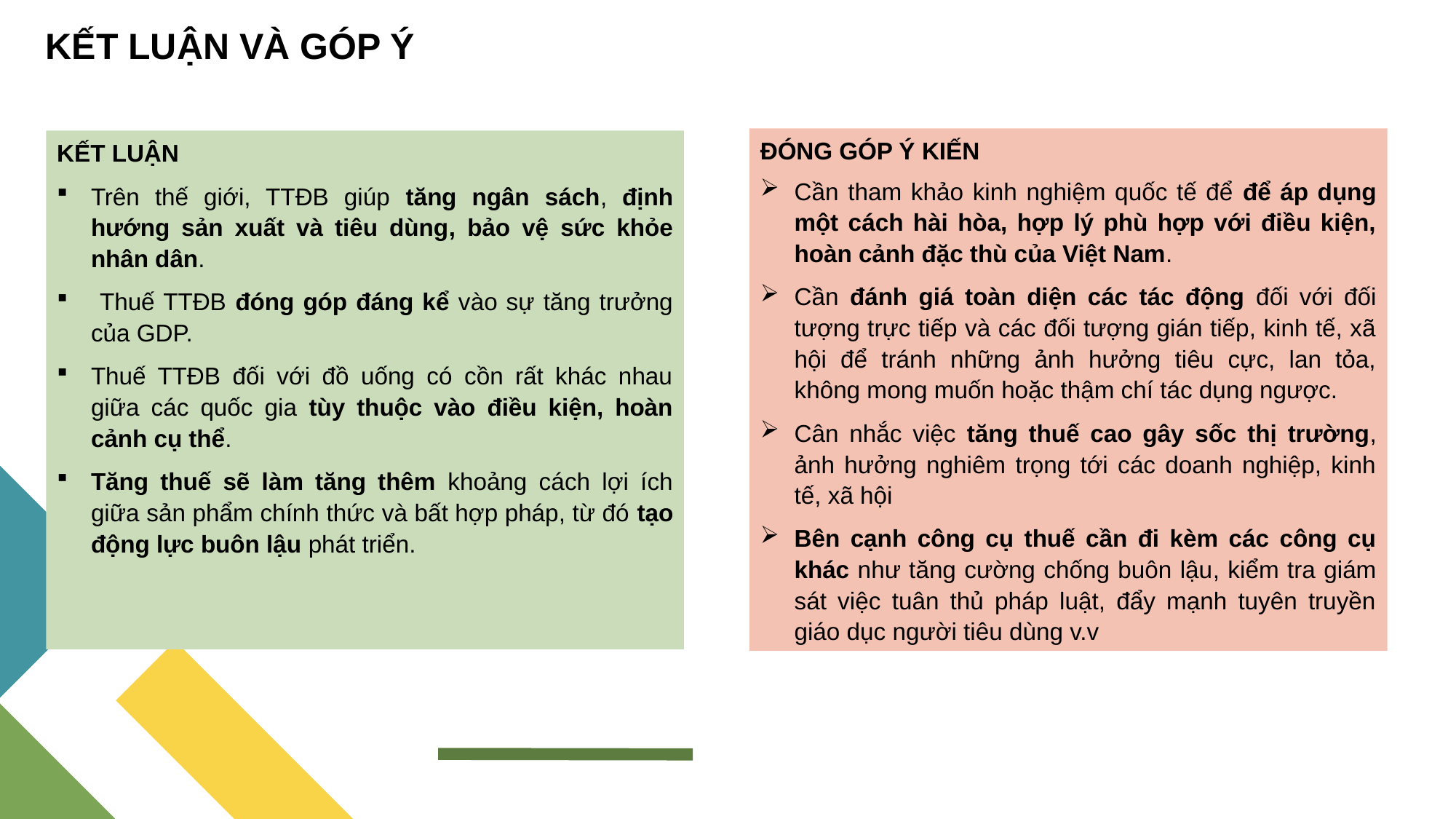

KẾT LUẬN VÀ GÓP Ý
ĐÓNG GÓP Ý KIẾN
Cần tham khảo kinh nghiệm quốc tế để để áp dụng một cách hài hòa, hợp lý phù hợp với điều kiện, hoàn cảnh đặc thù của Việt Nam.
Cần đánh giá toàn diện các tác động đối với đối tượng trực tiếp và các đối tượng gián tiếp, kinh tế, xã hội để tránh những ảnh hưởng tiêu cực, lan tỏa, không mong muốn hoặc thậm chí tác dụng ngược.
Cân nhắc việc tăng thuế cao gây sốc thị trường, ảnh hưởng nghiêm trọng tới các doanh nghiệp, kinh tế, xã hội
Bên cạnh công cụ thuế cần đi kèm các công cụ khác như tăng cường chống buôn lậu, kiểm tra giám sát việc tuân thủ pháp luật, đẩy mạnh tuyên truyền giáo dục người tiêu dùng v.v
KẾT LUẬN
Trên thế giới, TTĐB giúp tăng ngân sách, định hướng sản xuất và tiêu dùng, bảo vệ sức khỏe nhân dân.
 Thuế TTĐB đóng góp đáng kể vào sự tăng trưởng của GDP.
Thuế TTĐB đối với đồ uống có cồn rất khác nhau giữa các quốc gia tùy thuộc vào điều kiện, hoàn cảnh cụ thể.
Tăng thuế sẽ làm tăng thêm khoảng cách lợi ích giữa sản phẩm chính thức và bất hợp pháp, từ đó tạo động lực buôn lậu phát triển.